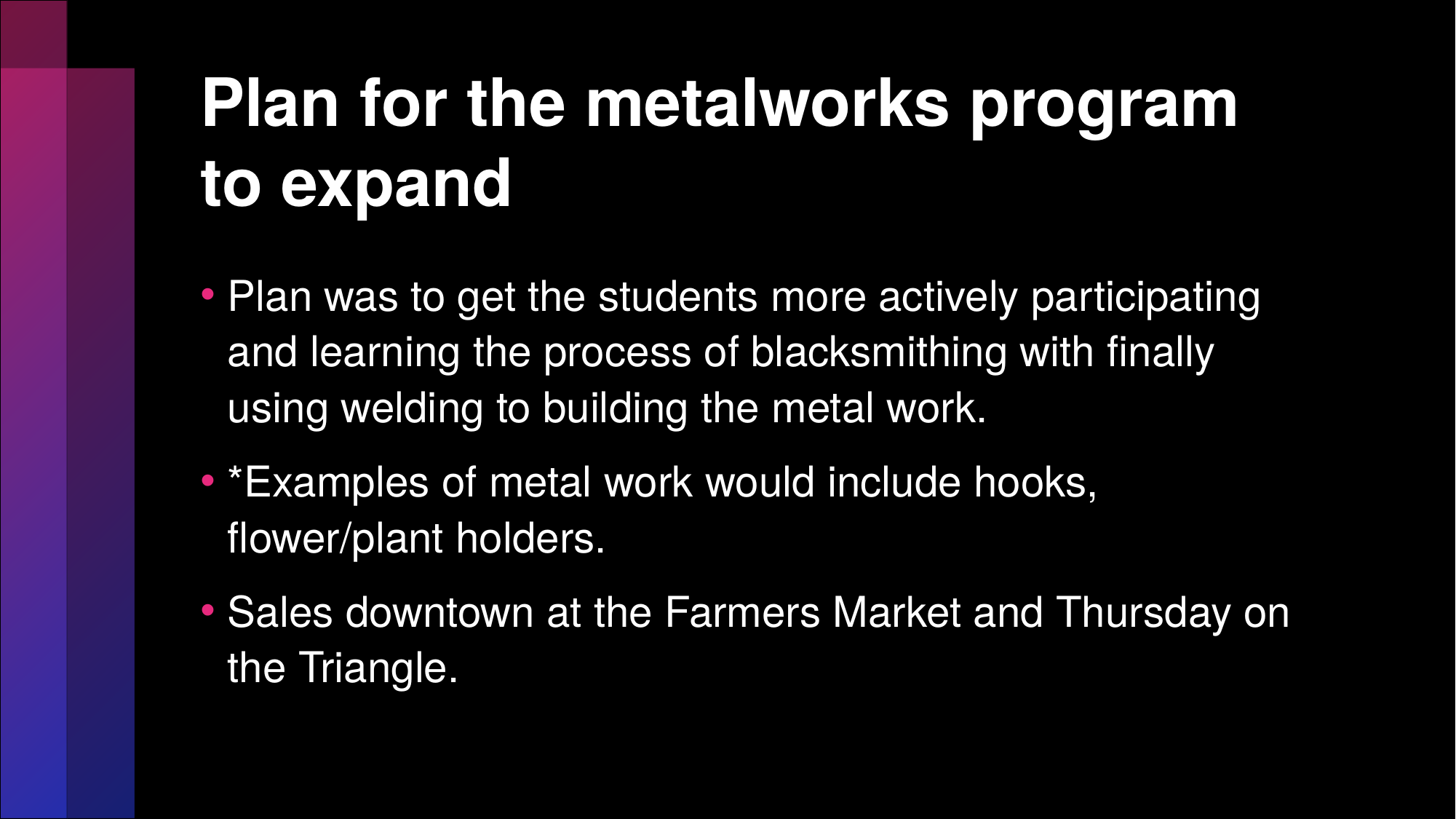

# Plan for the metalworks program to expand
Plan was to get the students more actively participating and learning the process of blacksmithing with finally using welding to building the metal work.
*Examples of metal work would include hooks, flower/plant holders.
Sales downtown at the Farmers Market and Thursday on the Triangle.